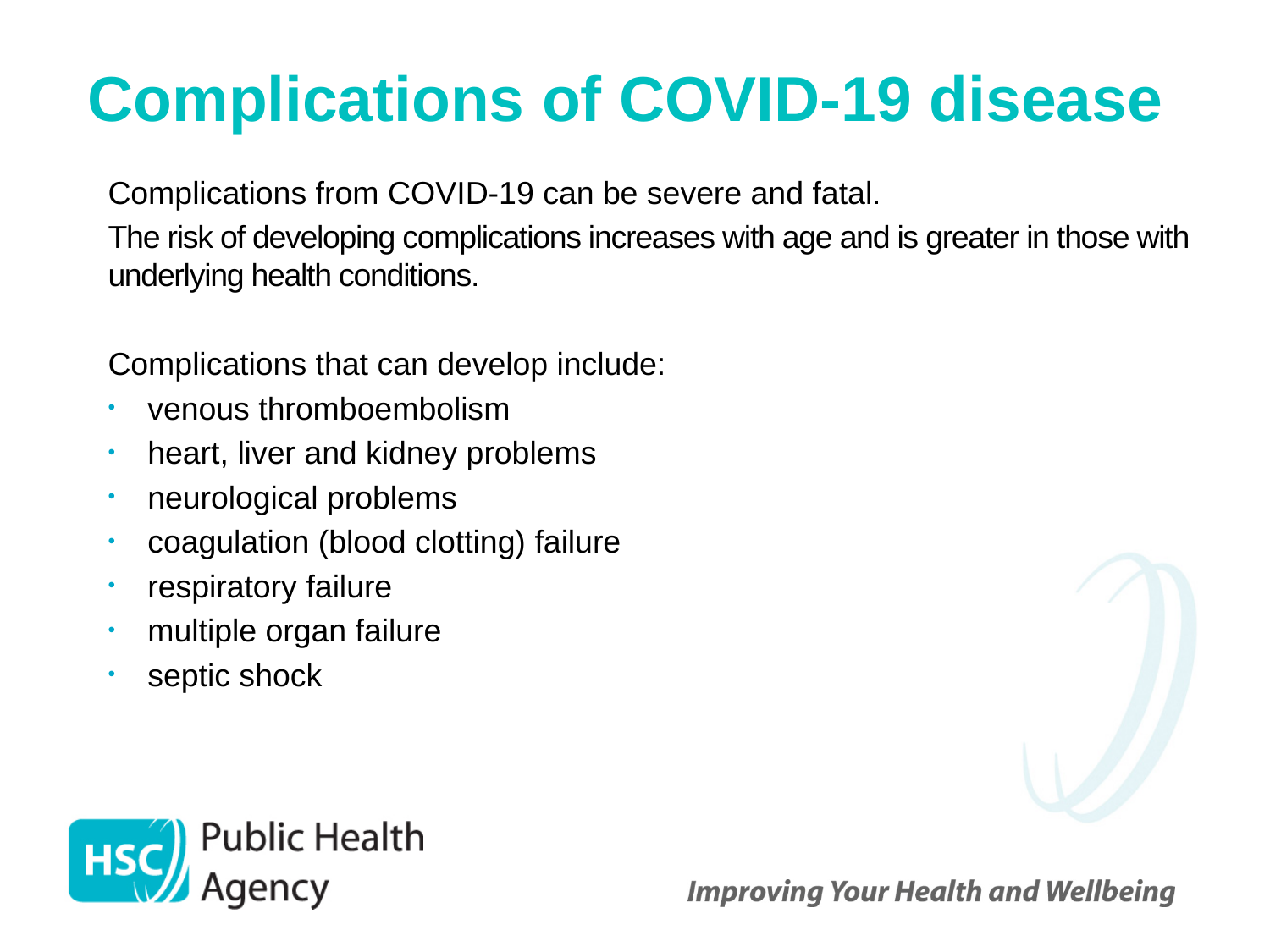

# Complications of COVID-19 disease
Complications from COVID-19 can be severe and fatal.
The risk of developing complications increases with age and is greater in those with underlying health conditions.

Complications that can develop include:
venous thromboembolism
heart, liver and kidney problems
neurological problems
coagulation (blood clotting) failure
respiratory failure
multiple organ failure
septic shock